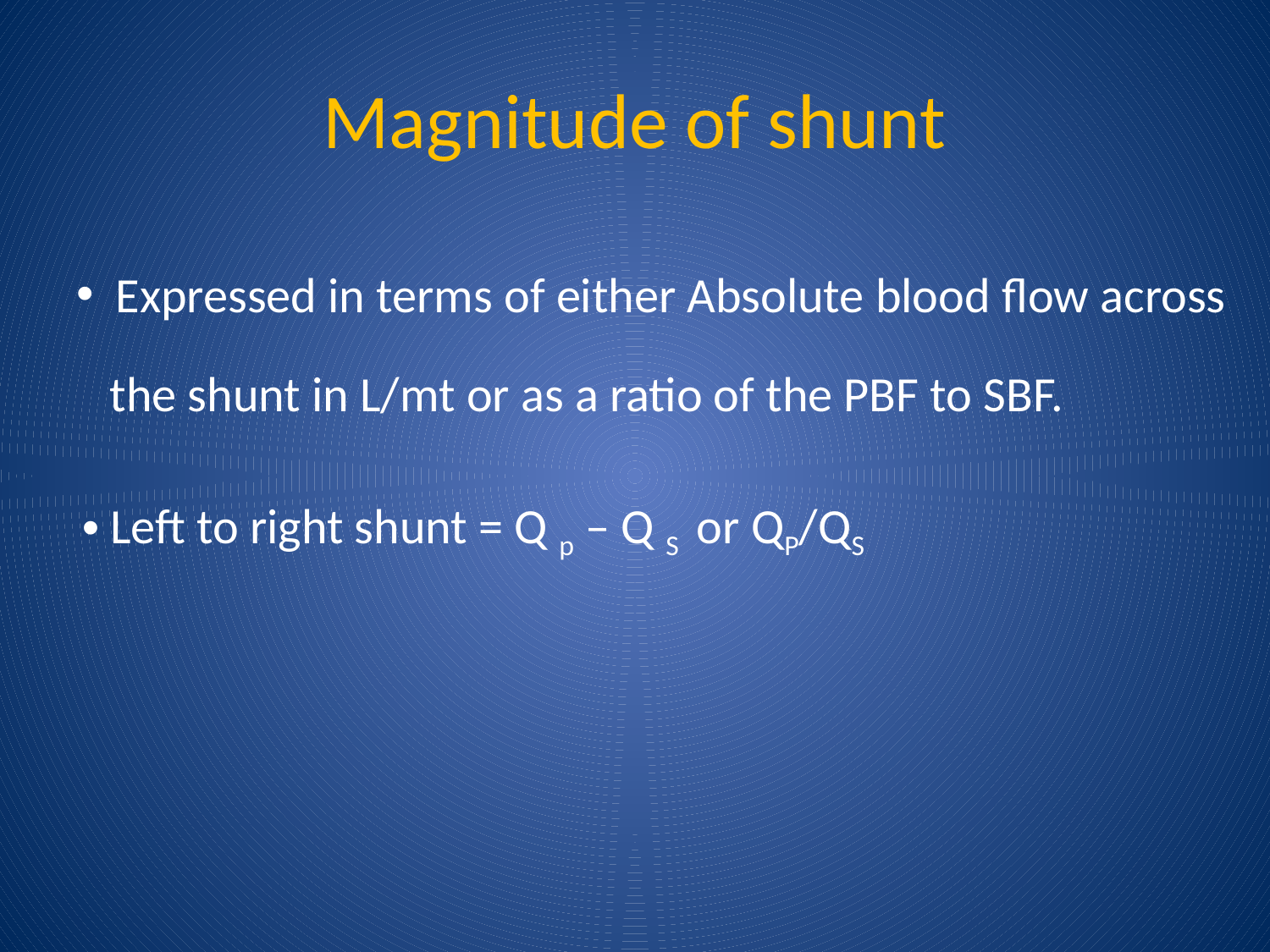

# Magnitude of shunt

Expressed in terms of either Absolute blood flow across
   the shunt in L/mt or as a ratio of the PBF to SBF.

 Left to right shunt = Q p – Q S  or QP/QS